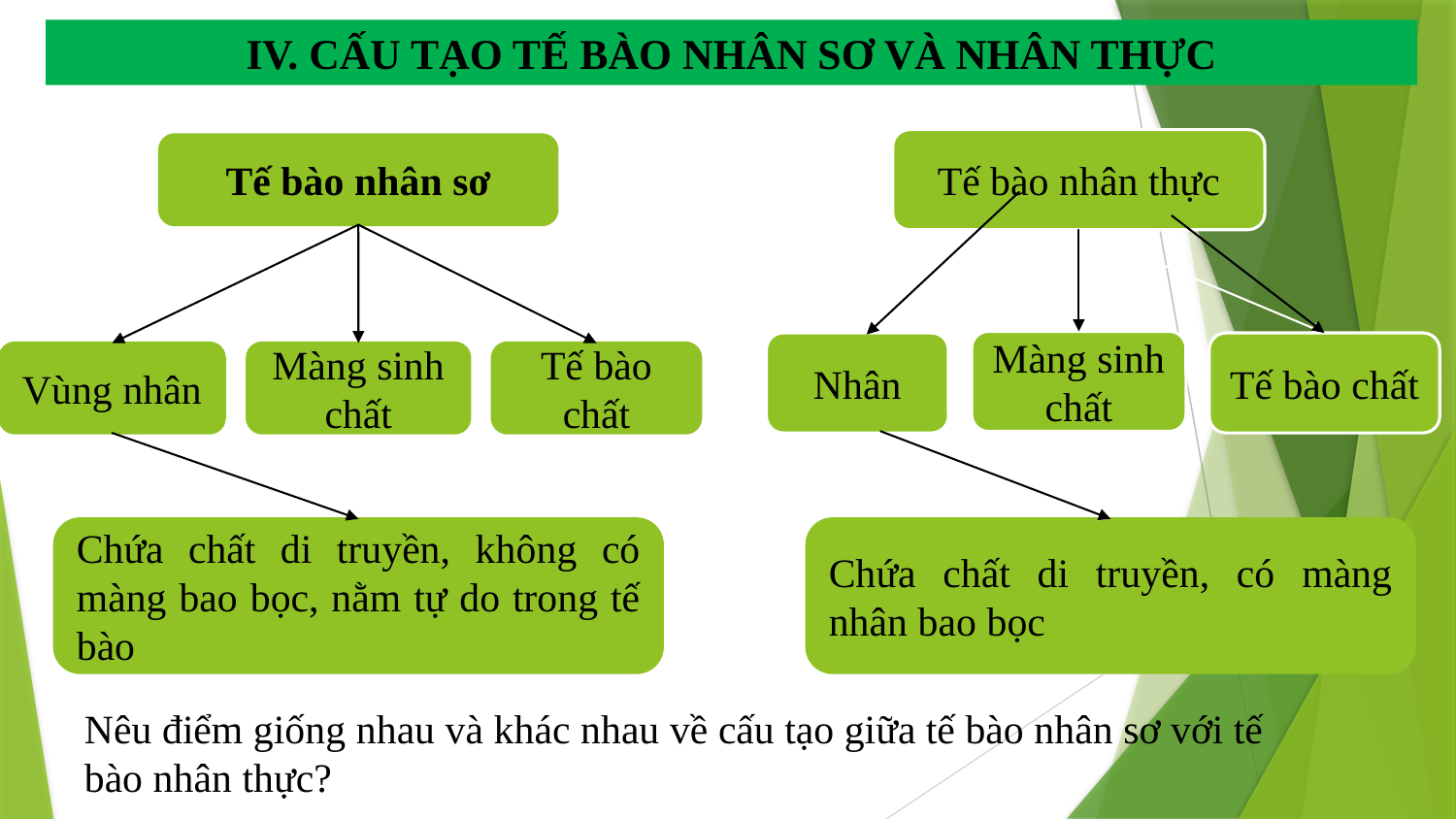

IV. CẤU TẠO TẾ BÀO NHÂN SƠ VÀ NHÂN THỰC
Tế bào nhân thực
Tế bào nhân sơ
Màng sinh chất
Nhân
Tế bào chất
Vùng nhân
Màng sinh chất
Tế bào chất
Chứa chất di truyền, không có màng bao bọc, nằm tự do trong tế bào
Chứa chất di truyền, có màng nhân bao bọc
Nêu điểm giống nhau và khác nhau về cấu tạo giữa tế bào nhân sơ với tế bào nhân thực?